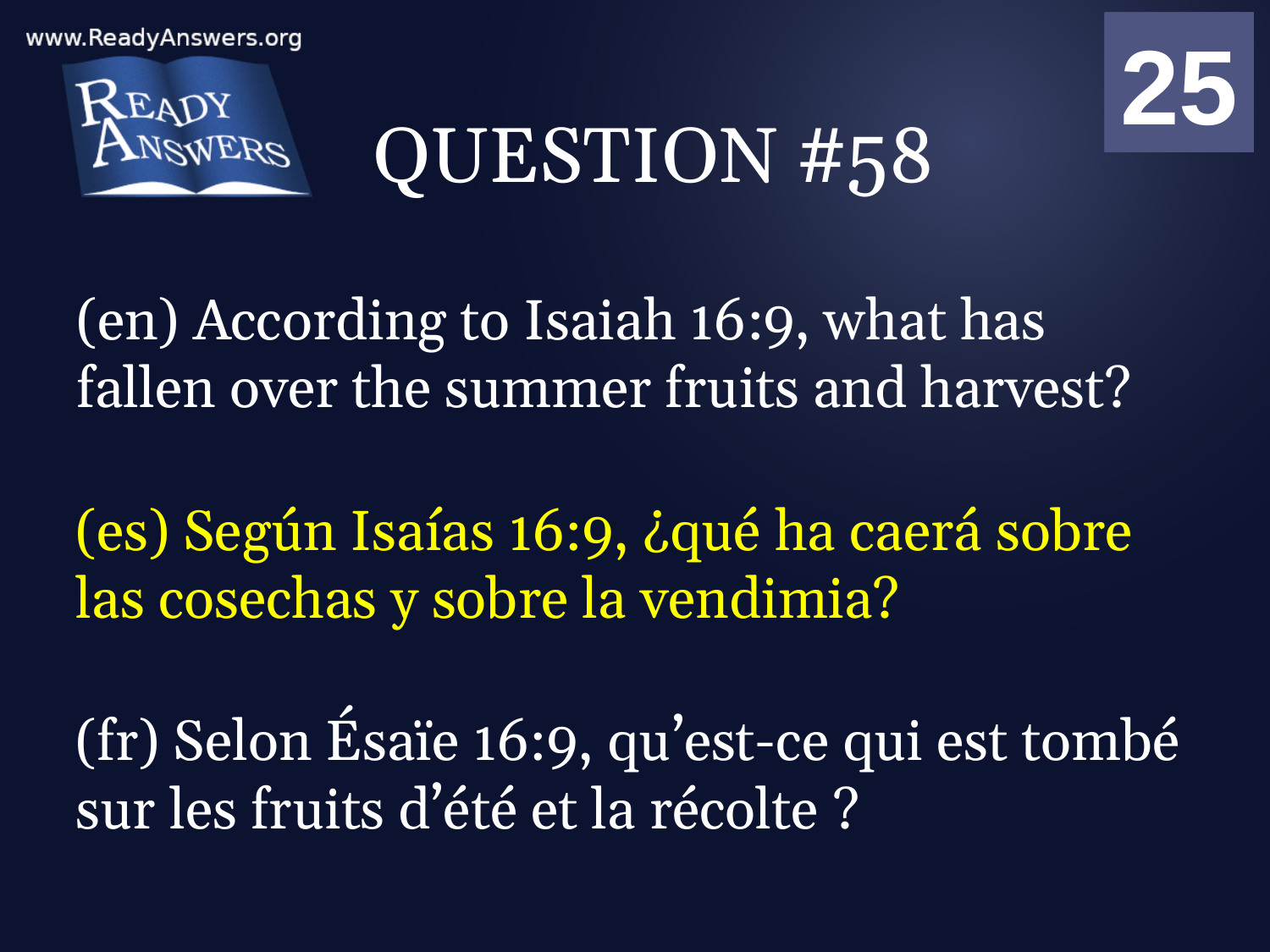

01
02
03
04
05
06
07
08
09
10
11
12
13
14
15
16
17
18
19
20
21
22
23
24
25
00
# QUESTION #58
(en) According to Isaiah 16:9, what has fallen over the summer fruits and harvest?
(es) Según Isaías 16:9, ¿qué ha caerá sobre las cosechas y sobre la vendimia?
(fr) Selon Ésaïe 16:9, qu’est-ce qui est tombé sur les fruits d’été et la récolte ?